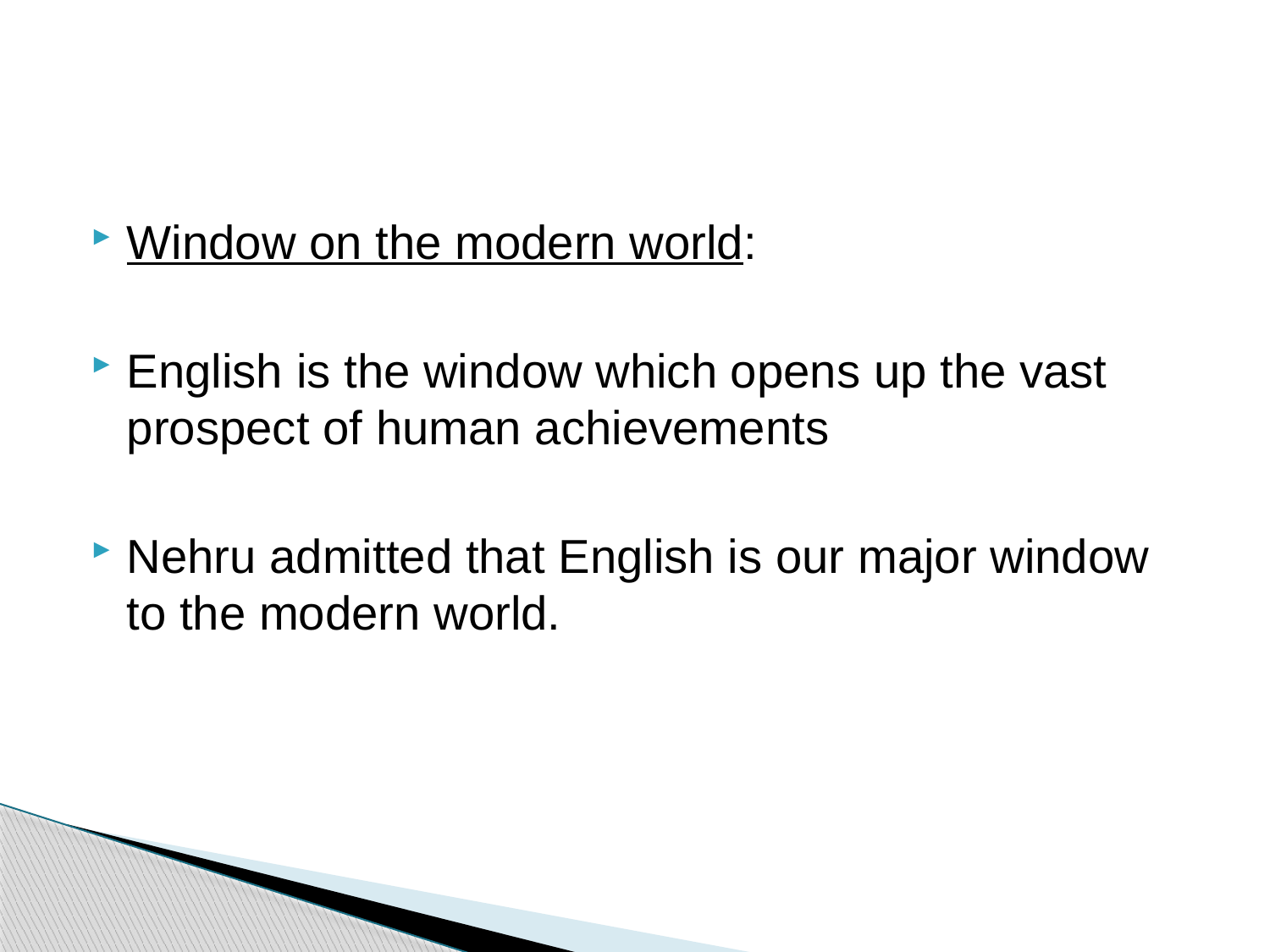

#
Window on the modern world:

English is the window which opens up the vast prospect of human achievements

Nehru admitted that English is our major window to the modern world.